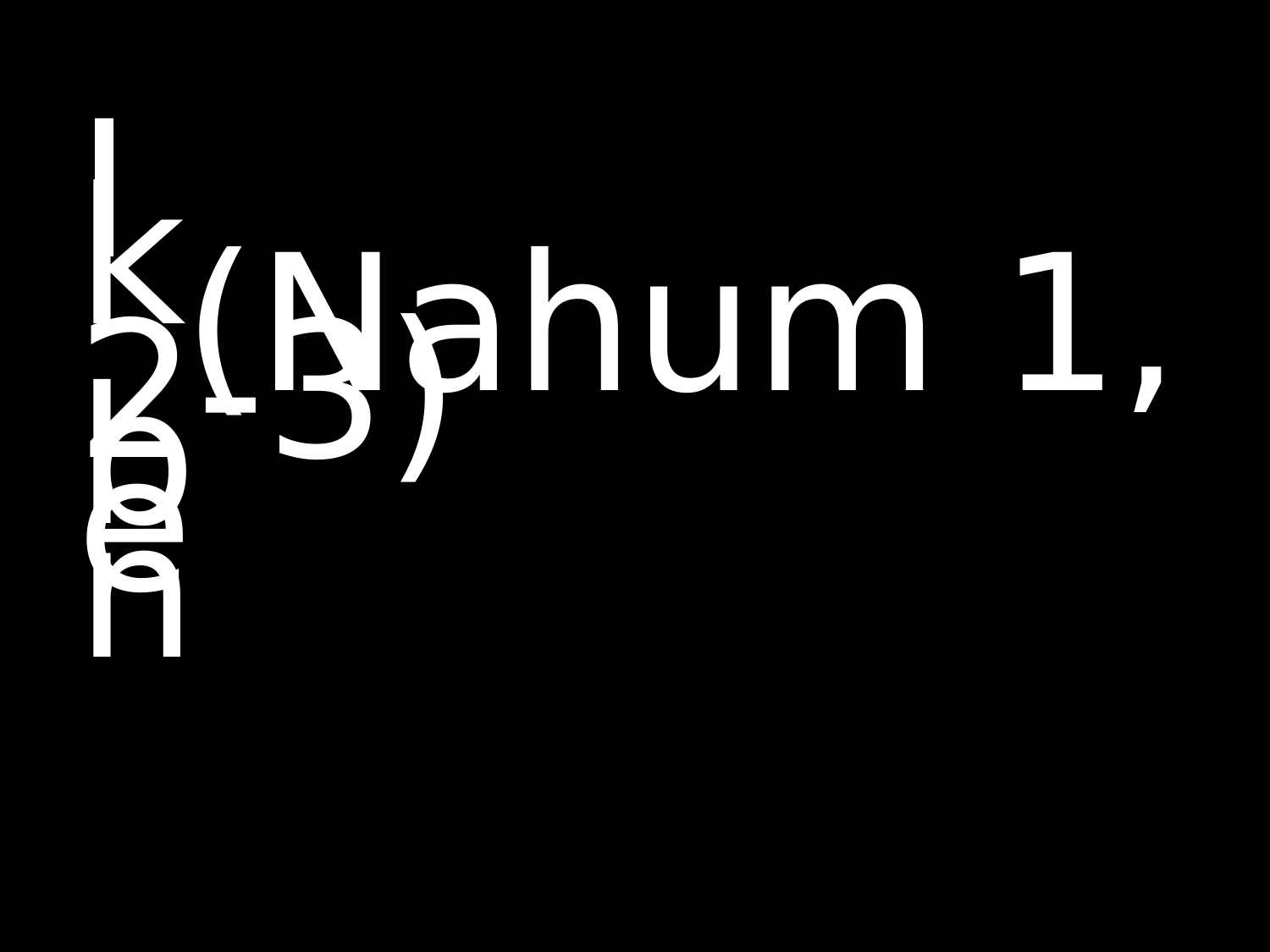

#
I
k
 		(Nahum 1, 2-3)
b
e
n